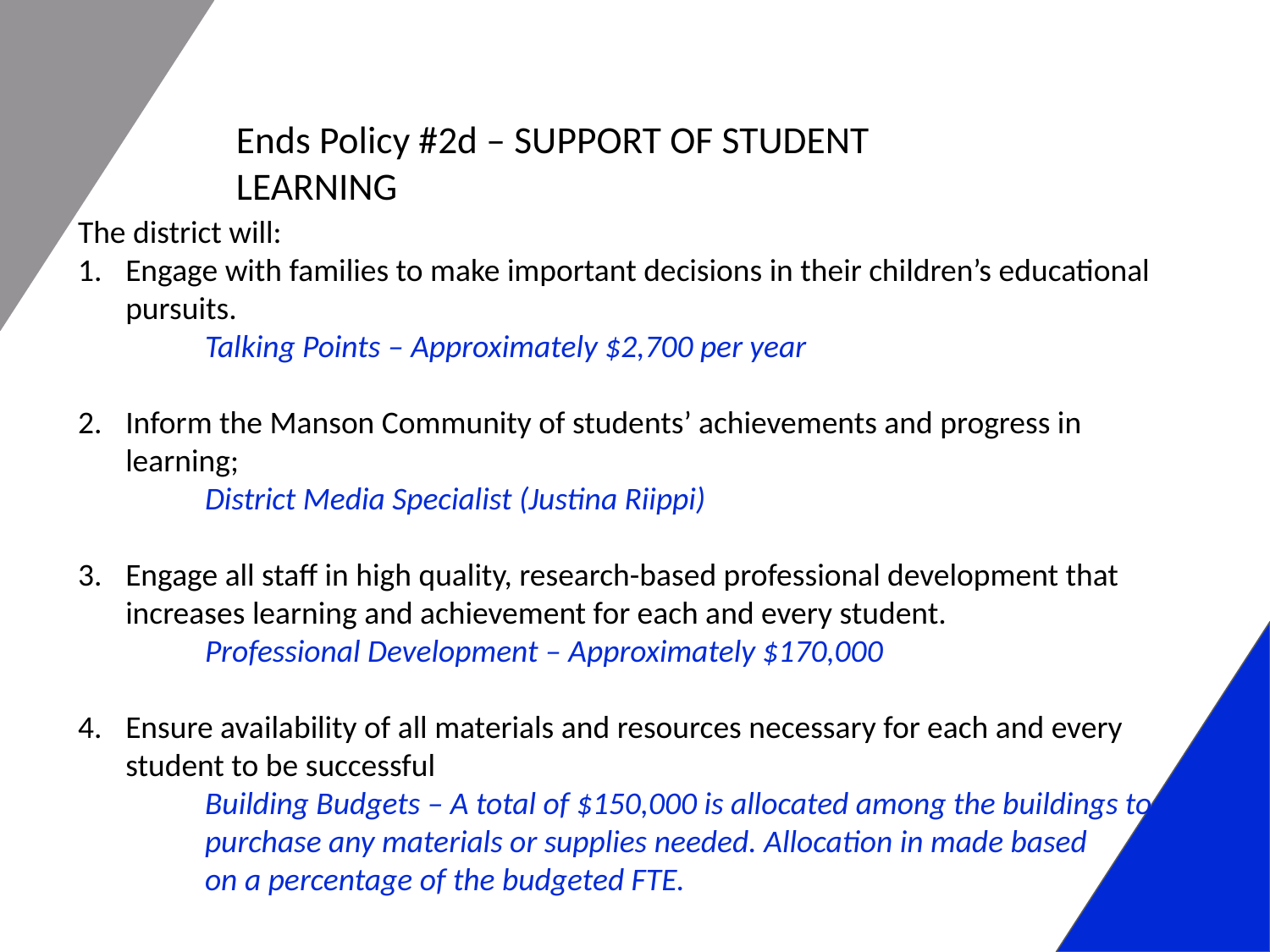

# Ends Policy #2d – SUPPORT OF STUDENT LEARNING
The district will:
Engage with families to make important decisions in their children’s educational pursuits.
	Talking Points – Approximately $2,700 per year

Inform the Manson Community of students’ achievements and progress in learning;
	District Media Specialist (Justina Riippi)

Engage all staff in high quality, research-based professional development that increases learning and achievement for each and every student.
	Professional Development – Approximately $170,000

Ensure availability of all materials and resources necessary for each and every student to be successful
	Building Budgets – A total of $150,000 is allocated among the buildings to 	purchase any materials or supplies needed. Allocation in made based
	on a percentage of the budgeted FTE.